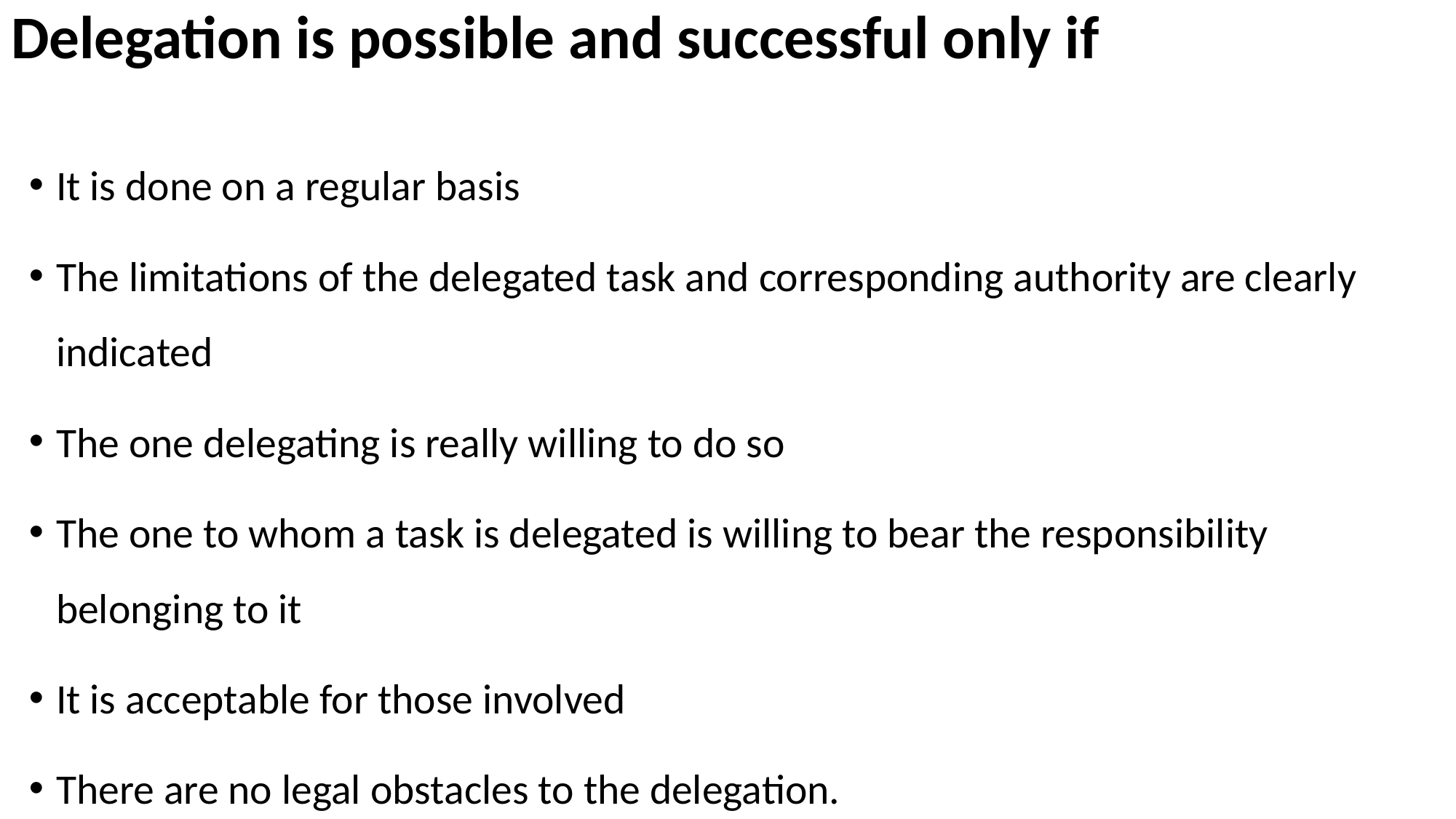

# Delegation is possible and successful only if
It is done on a regular basis
The limitations of the delegated task and corresponding authority are clearly indicated
The one delegating is really willing to do so
The one to whom a task is delegated is willing to bear the responsibility belonging to it
It is acceptable for those involved
There are no legal obstacles to the delegation.